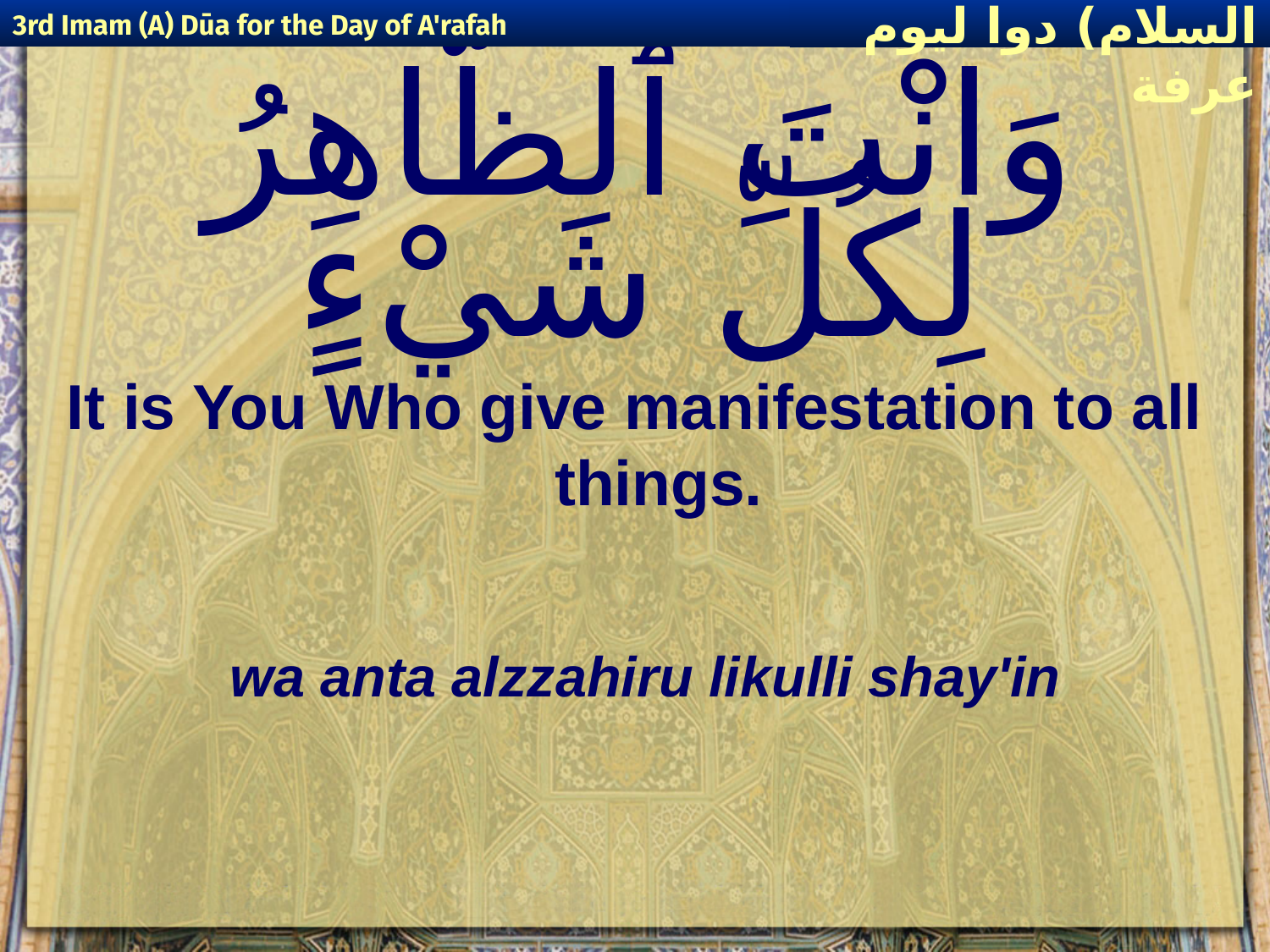

3rd Imam (A) Dūa for the Day of A'rafah
إمام حسين(عليه السلام) دوا ليوم عرفة
# وَانْتَ ٱلظَّاهِرُ لِكُلِّ شَيْءٍ
It is You Who give manifestation to all things.
wa anta alzzahiru likulli shay'in